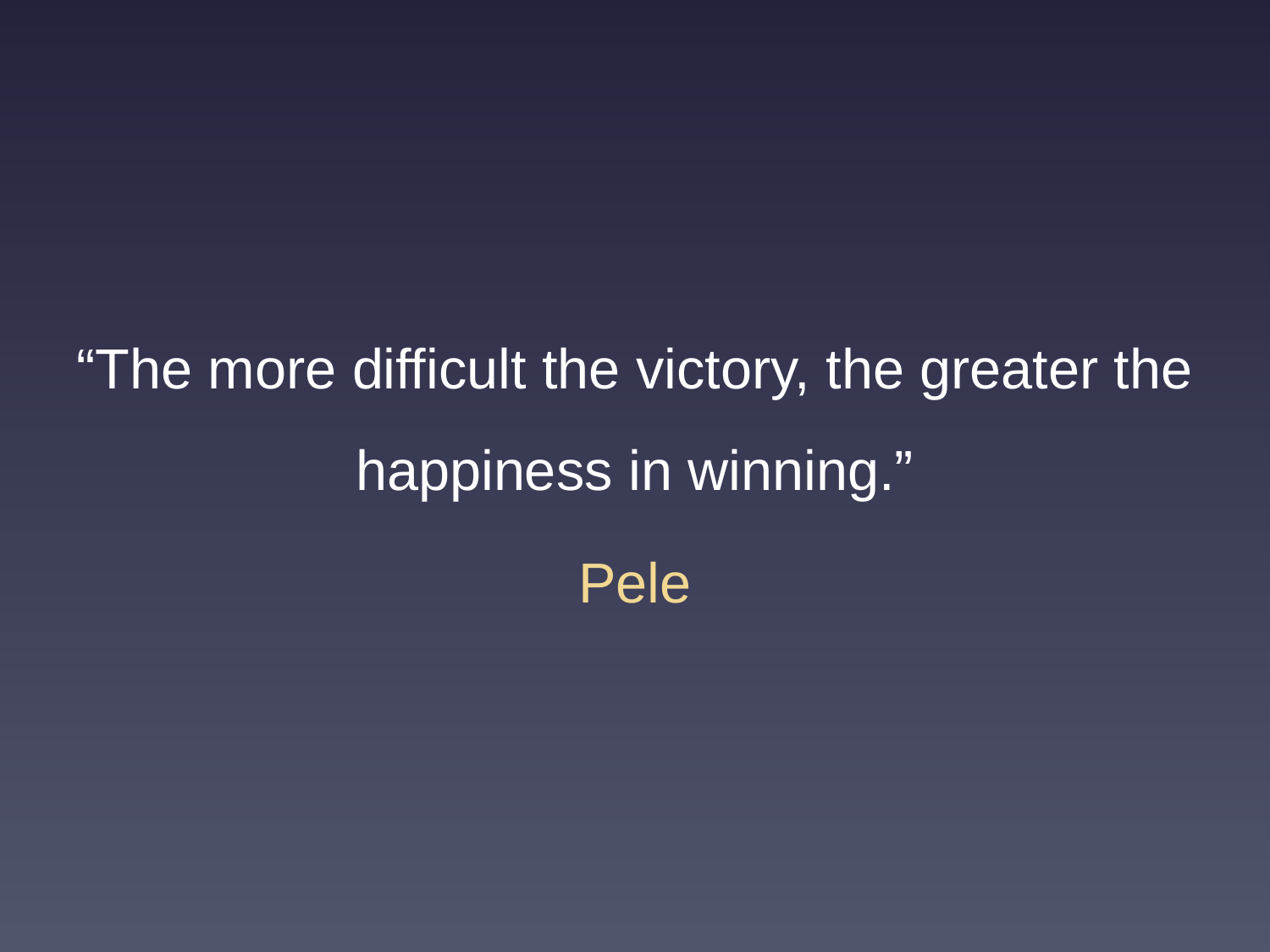

“The more difficult the victory, the greater the happiness in winning.”
Pele